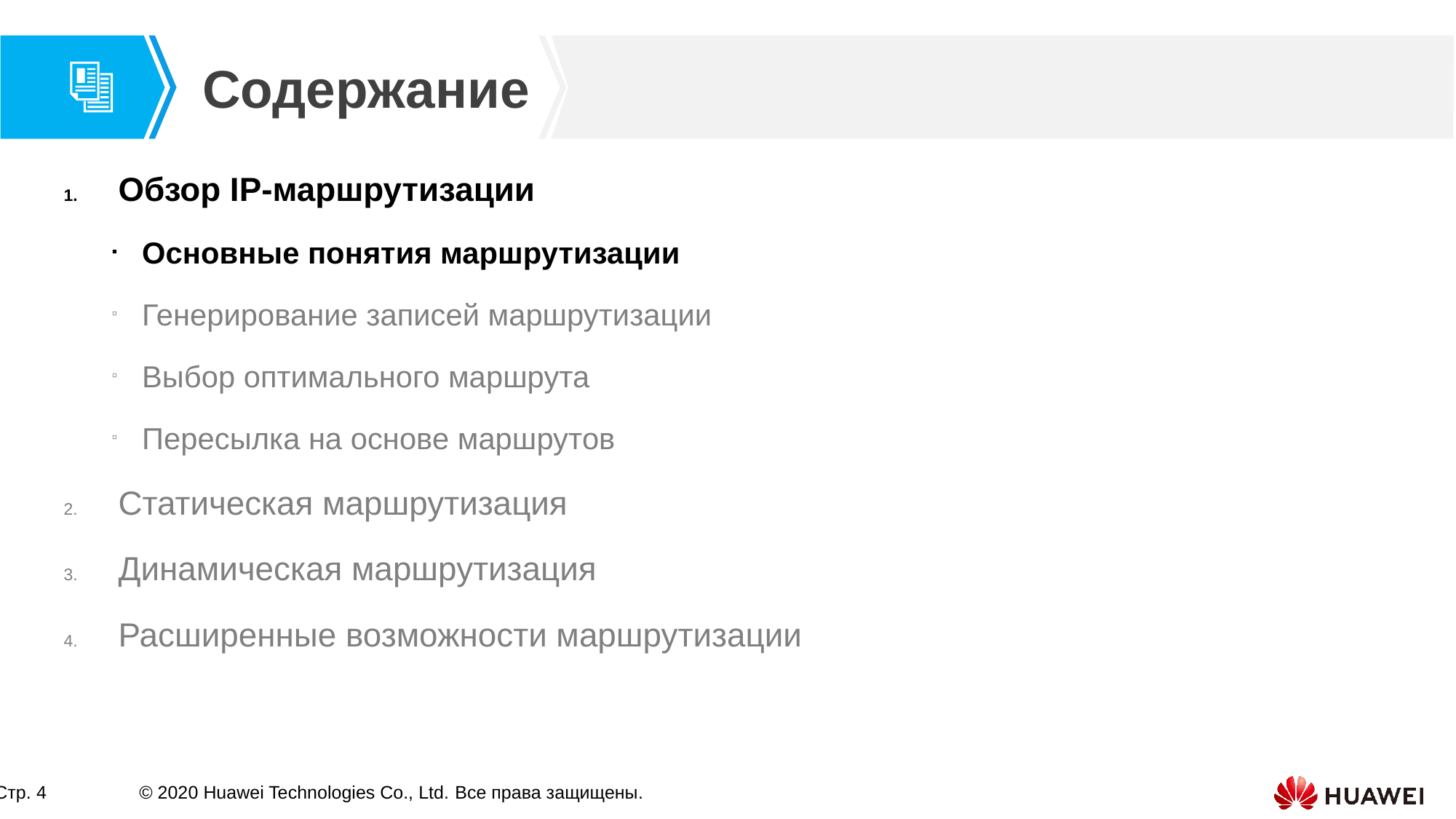

Обзор IP-маршрутизации
Основные понятия маршрутизации
Генерирование записей маршрутизации
Выбор оптимального маршрута
Пересылка на основе маршрутов
Статическая маршрутизация
Динамическая маршрутизация
Расширенные возможности маршрутизации